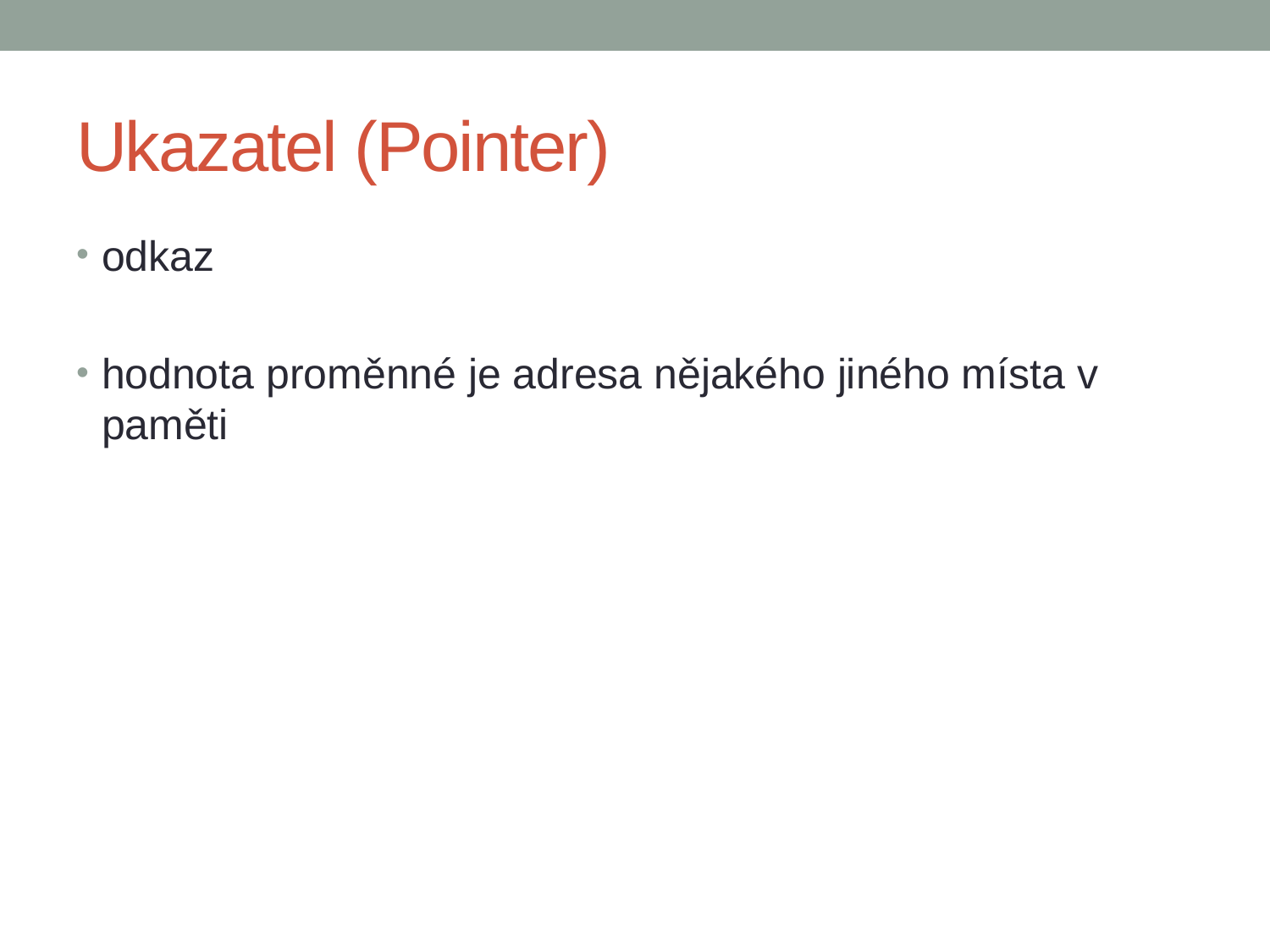

# Ukazatel (Pointer)
odkaz

hodnota proměnné je adresa nějakého jiného místa v paměti